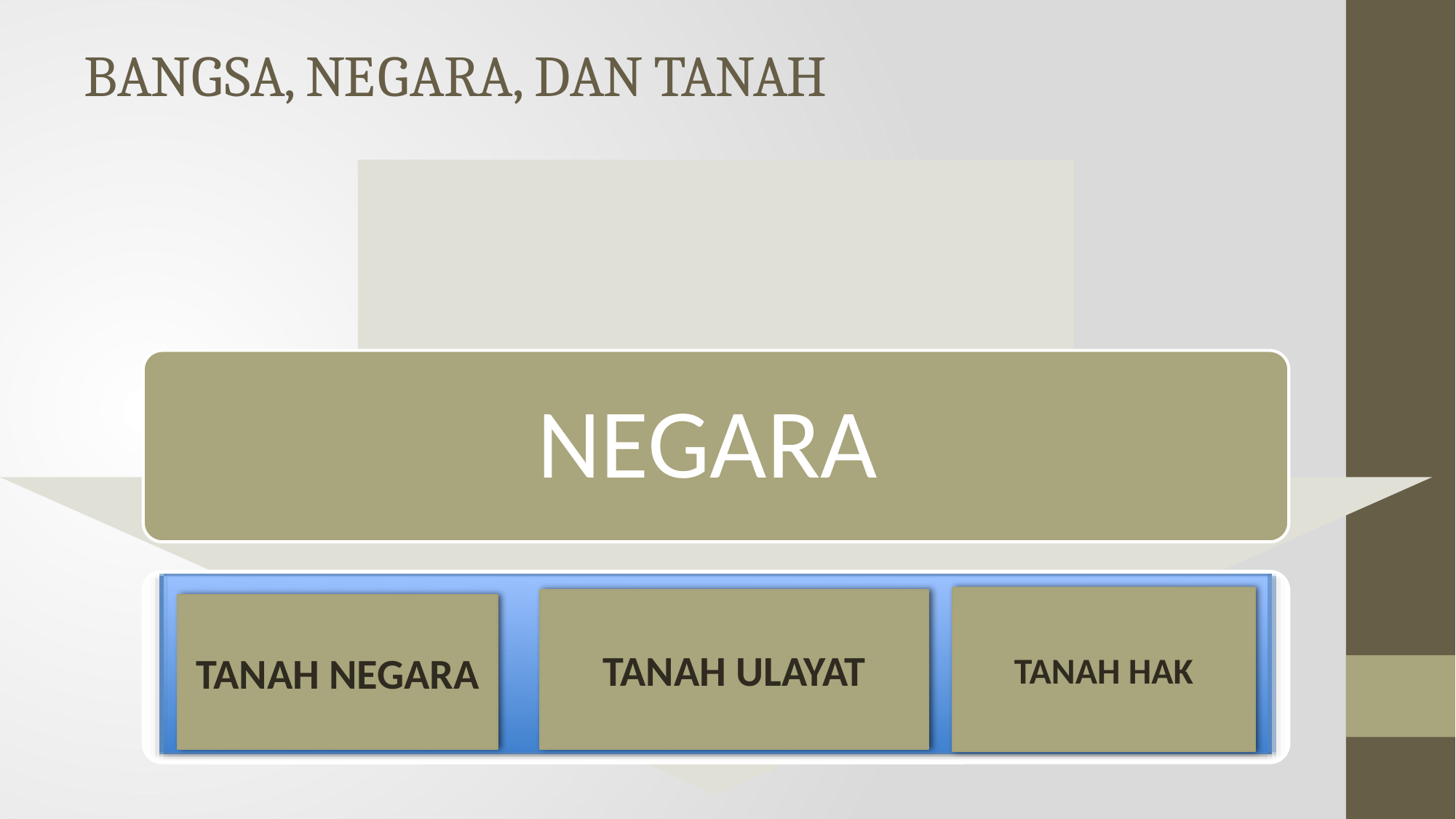

# BANGSA, NEGARA, DAN TANAH
BANGSA
NEGARA
T
TANAH HAK
TANAH ULAYAT
TANAH NEGARA